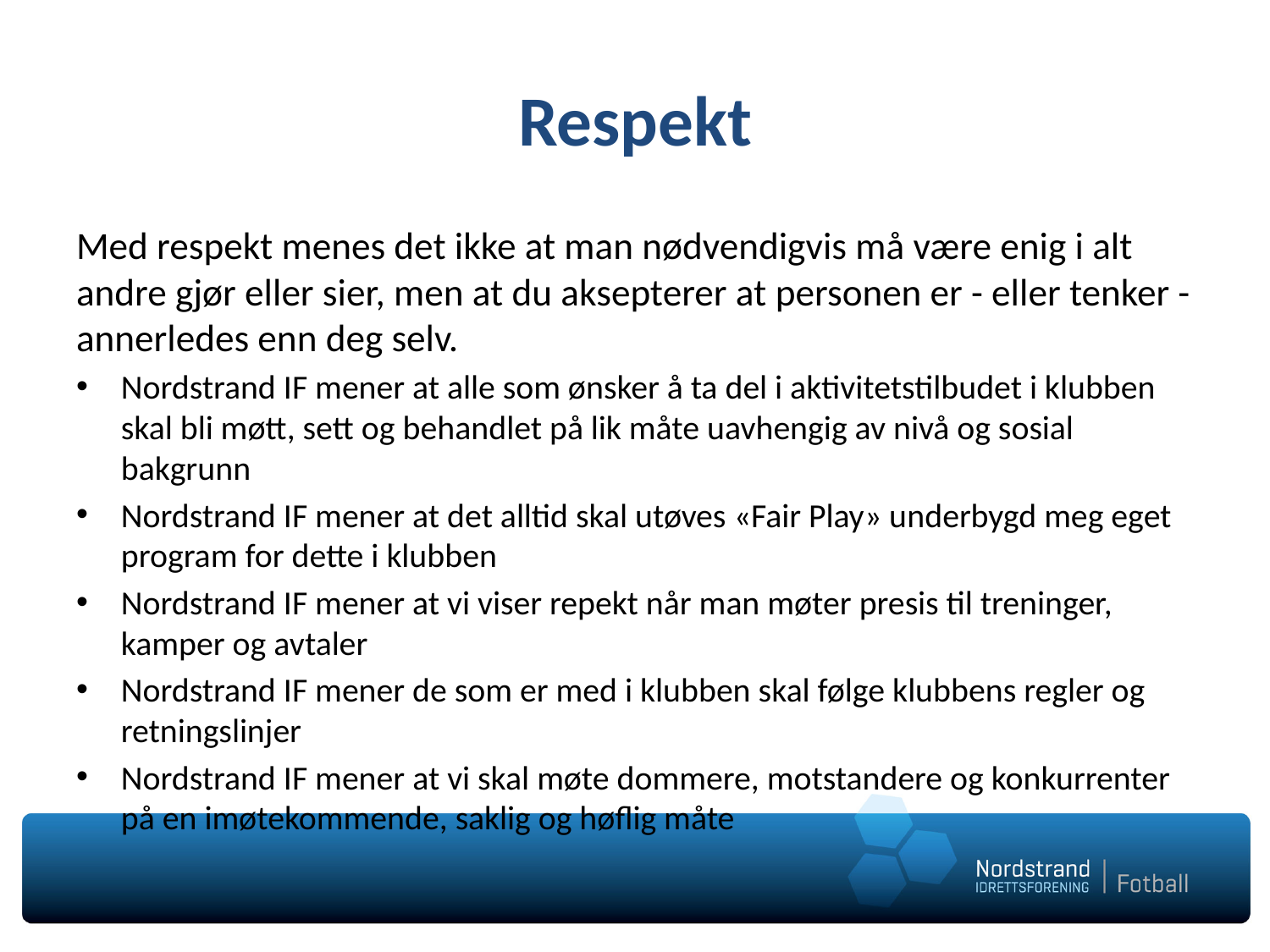

# Respekt
Med respekt menes det ikke at man nødvendigvis må være enig i alt andre gjør eller sier, men at du aksepterer at personen er - eller tenker - annerledes enn deg selv.
Nordstrand IF mener at alle som ønsker å ta del i aktivitetstilbudet i klubben skal bli møtt, sett og behandlet på lik måte uavhengig av nivå og sosial bakgrunn
Nordstrand IF mener at det alltid skal utøves «Fair Play» underbygd meg eget program for dette i klubben
Nordstrand IF mener at vi viser repekt når man møter presis til treninger, kamper og avtaler
Nordstrand IF mener de som er med i klubben skal følge klubbens regler og retningslinjer
Nordstrand IF mener at vi skal møte dommere, motstandere og konkurrenter på en imøtekommende, saklig og høflig måte